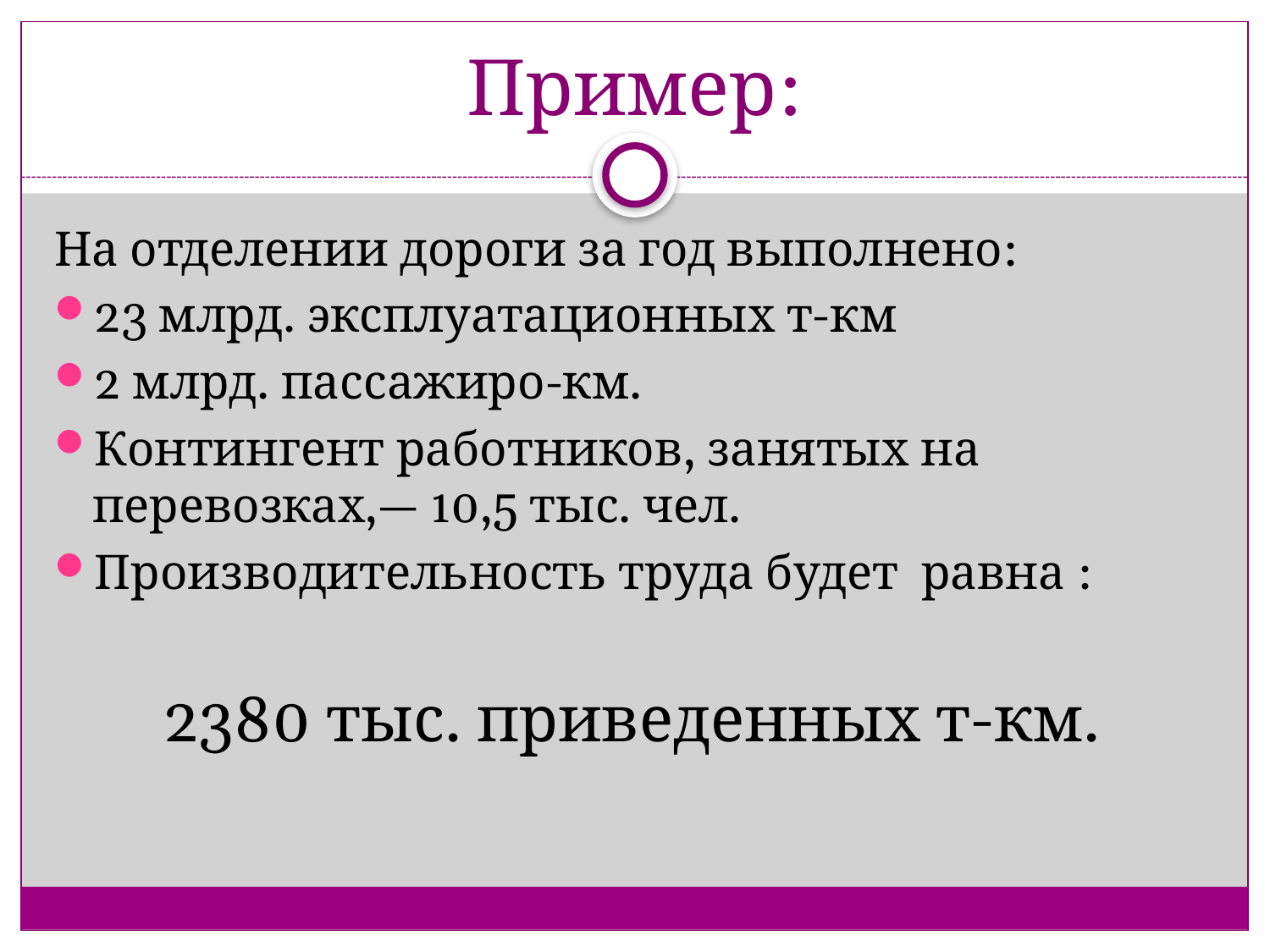

# Пример:
На отделении дороги за год выполнено:
23 млрд. эксплуатационных т-км
2 млрд. пассажиро-км.
Контингент работников, занятых на перевозках,— 10,5 тыс. чел.
Производительность труда будет  равна :

2380 тыс. приведенных т-км.